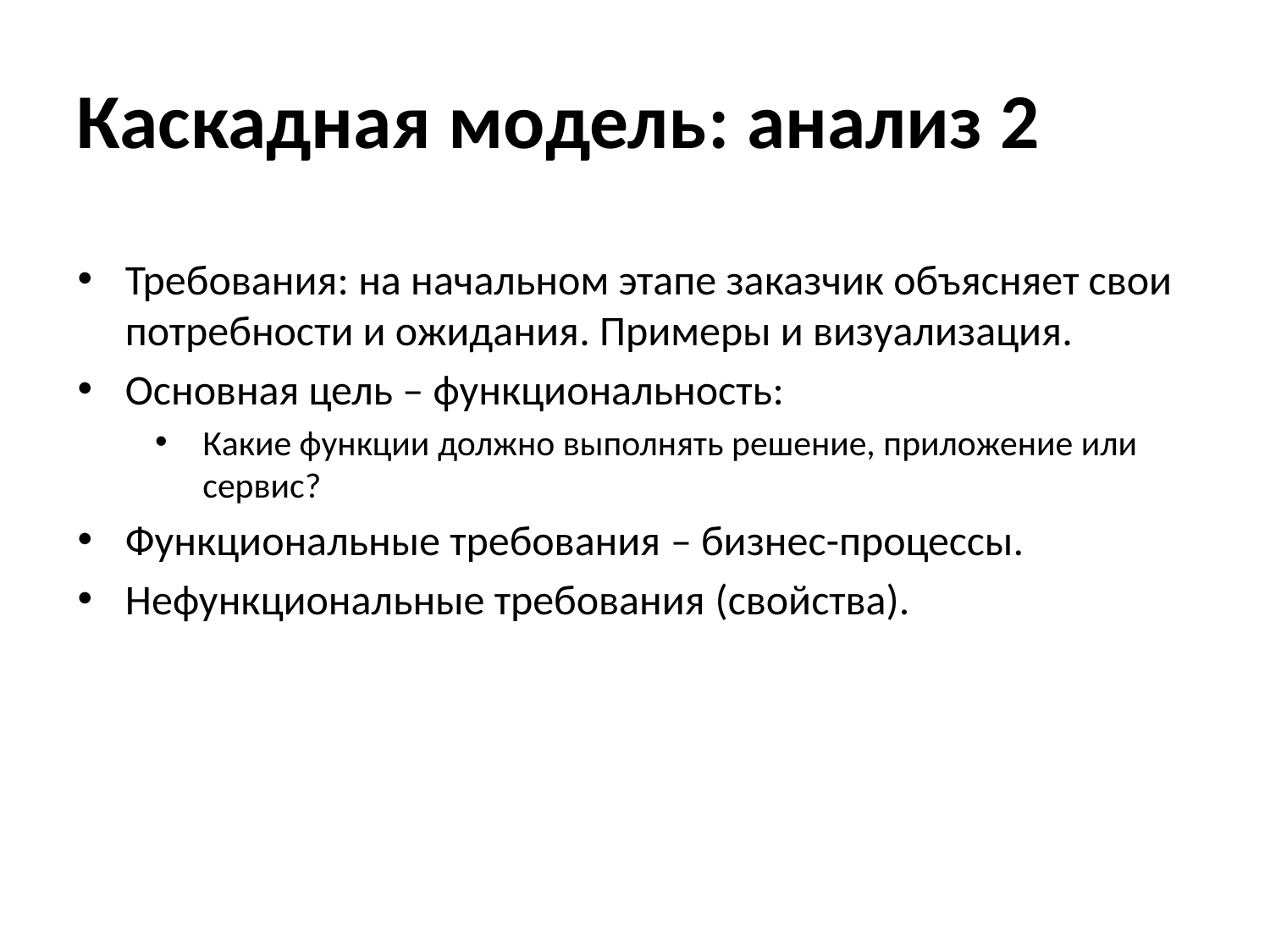

# Каскадная модель: анализ 2
Требования: на начальном этапе заказчик объясняет свои потребности и ожидания. Примеры и визуализация.
Основная цель – функциональность:
Какие функции должно выполнять решение, приложение или сервис?
Функциональные требования – бизнес-процессы.
Нефункциональные требования (свойства).